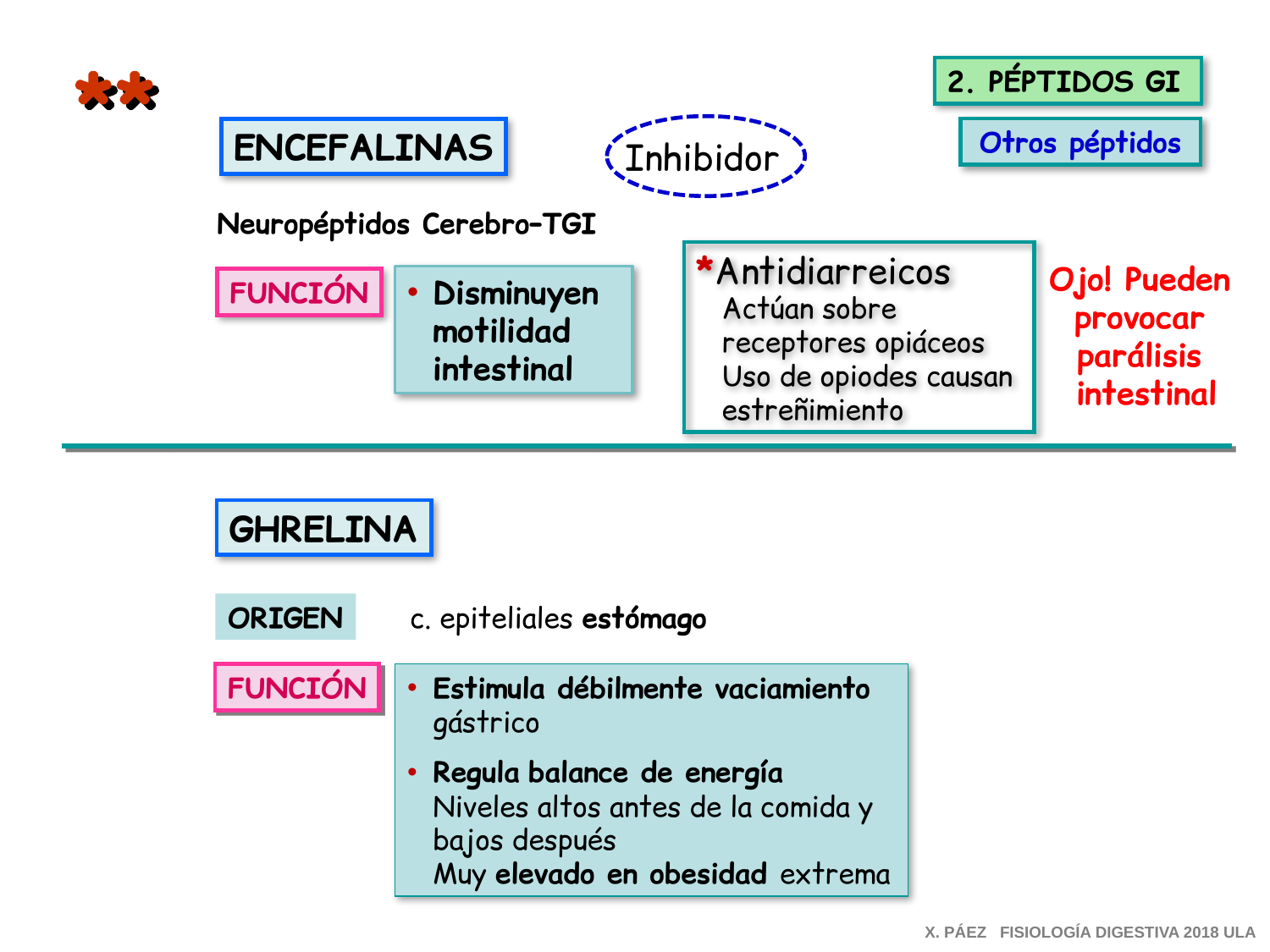

**
2. PÉPTIDOS GI

Otros péptidos
ENCEFALINAS
Inhibidor

Neuropéptidos Cerebro–TGI

*Antidiarreicos
   Actúan sobre
   receptores opiáceos
   Uso de opiodes causan
   estreñimiento
Ojo! Pueden
provocar
parálisis
intestinal
Disminuyen motilidad intestinal
FUNCIÓN
GHRELINA
ORIGEN
 c. epiteliales estómago
FUNCIÓN
Estimula débilmente vaciamiento gástrico

Regula balance de energía
   Niveles altos antes de la comida y
   bajos después
   Muy elevado en obesidad extrema
X. PÁEZ   FISIOLOGÍA DIGESTIVA 2018 ULA